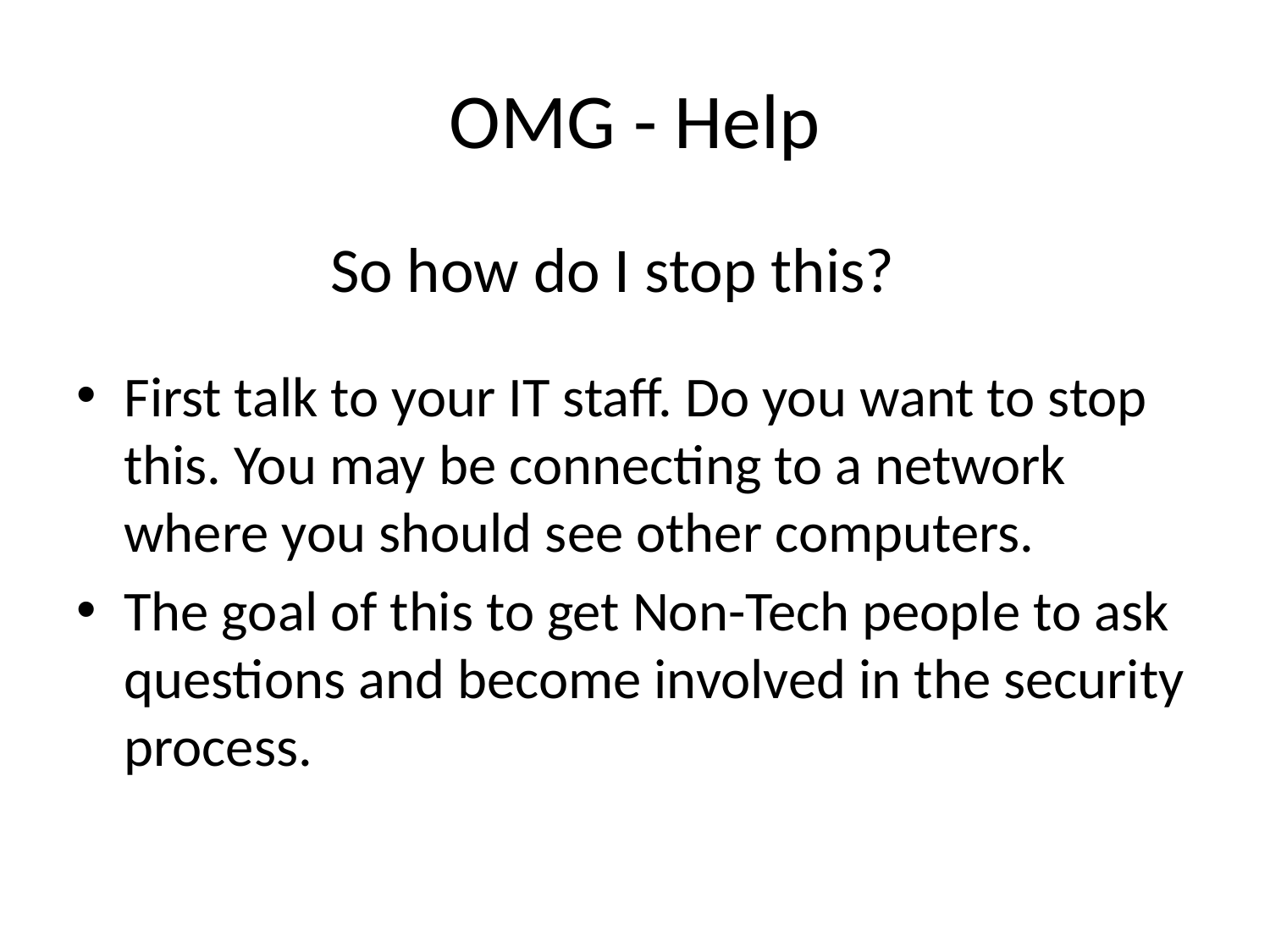

# OMG - Help
		So how do I stop this?

First talk to your IT staff. Do you want to stop this. You may be connecting to a network where you should see other computers.
The goal of this to get Non-Tech people to ask questions and become involved in the security process.